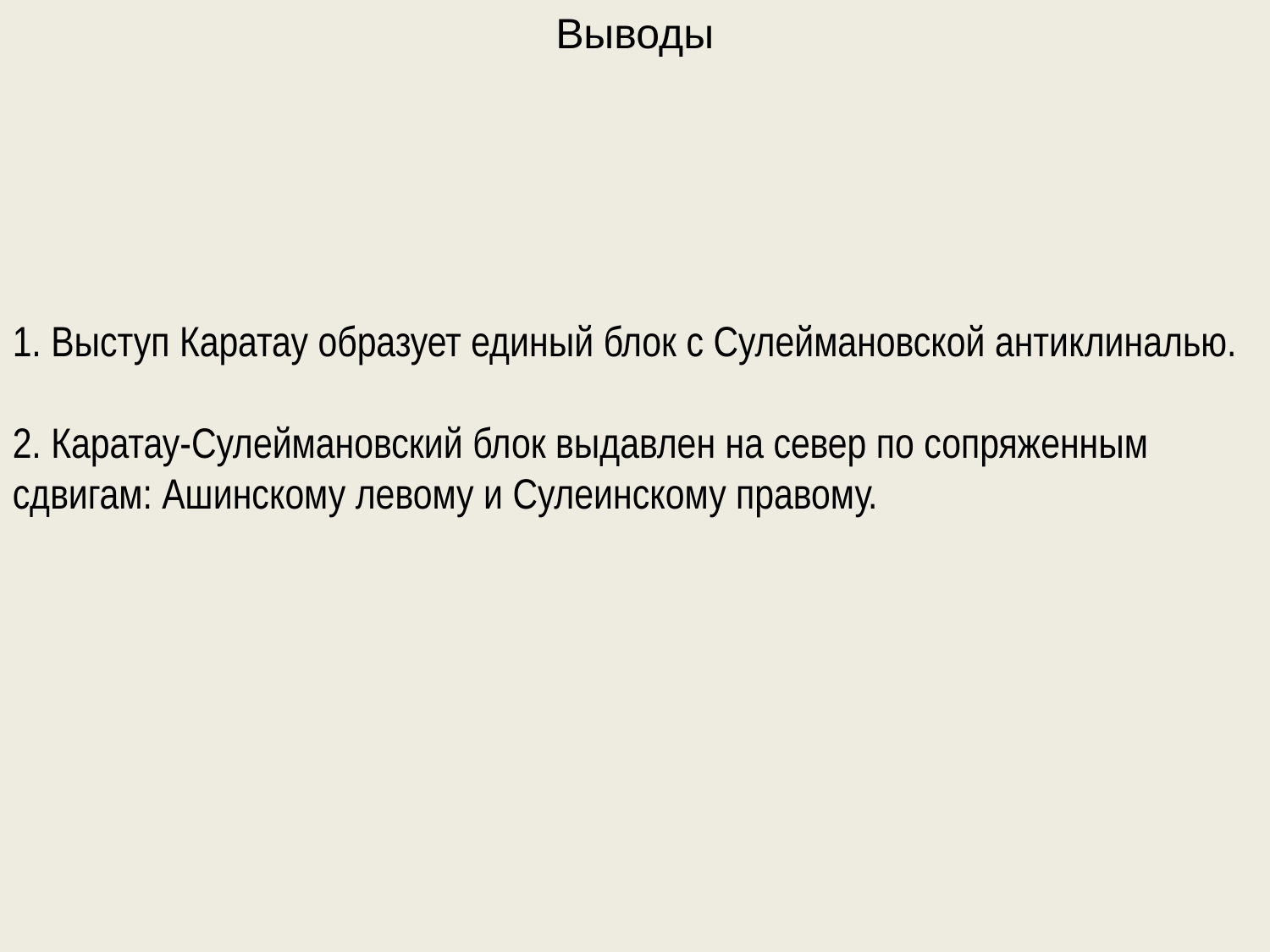

Выводы
1. Выступ Каратау образует единый блок с Сулеймановской антиклиналью.

2. Каратау-Сулеймановский блок выдавлен на север по сопряженным сдвигам: Ашинскому левому и Сулеинскому правому.